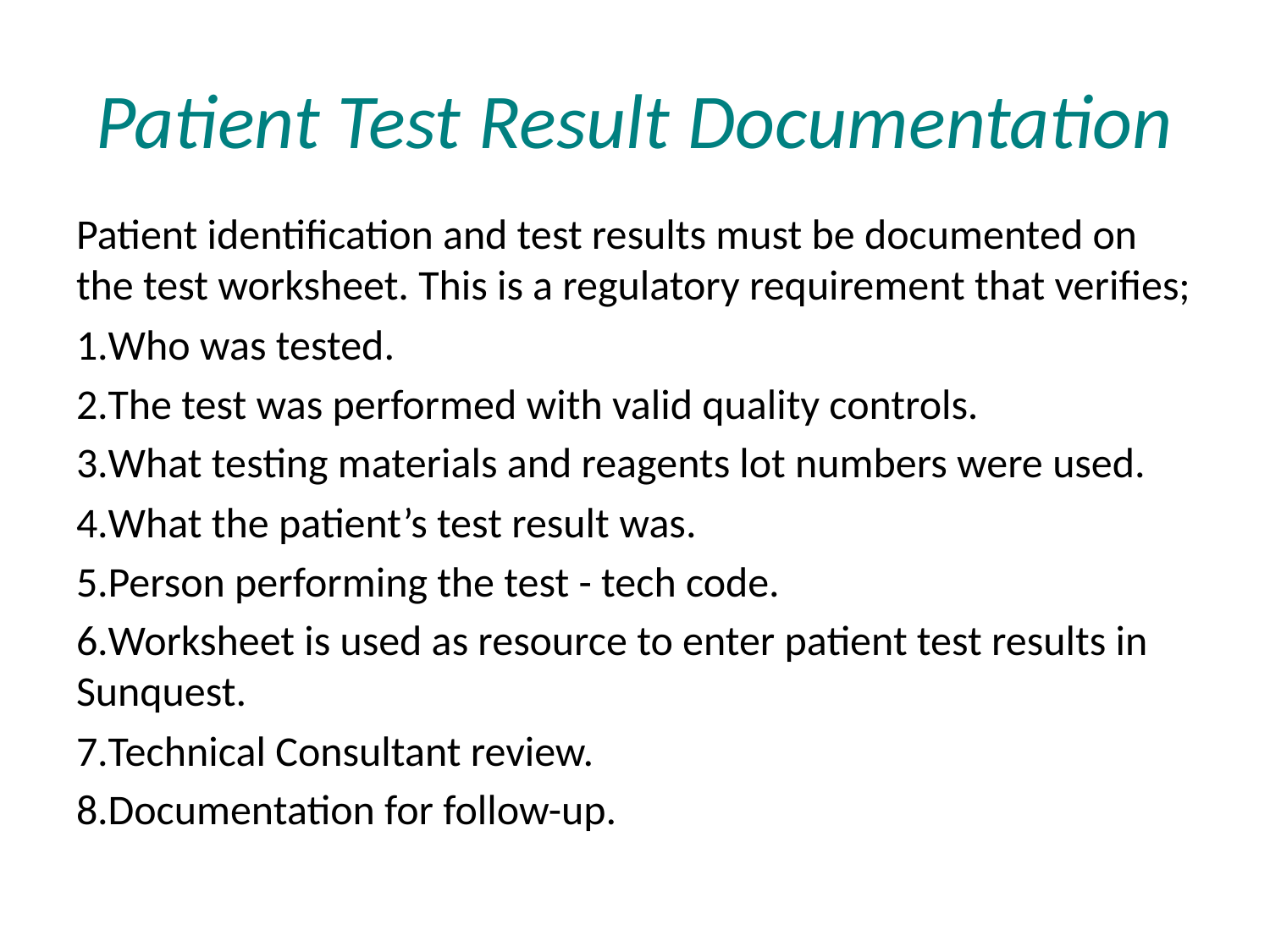

# Patient Test Result Documentation
Patient identification and test results must be documented on the test worksheet. This is a regulatory requirement that verifies;
Who was tested.
The test was performed with valid quality controls.
What testing materials and reagents lot numbers were used.
What the patient’s test result was.
Person performing the test - tech code.
Worksheet is used as resource to enter patient test results in Sunquest.
Technical Consultant review.
Documentation for follow-up.